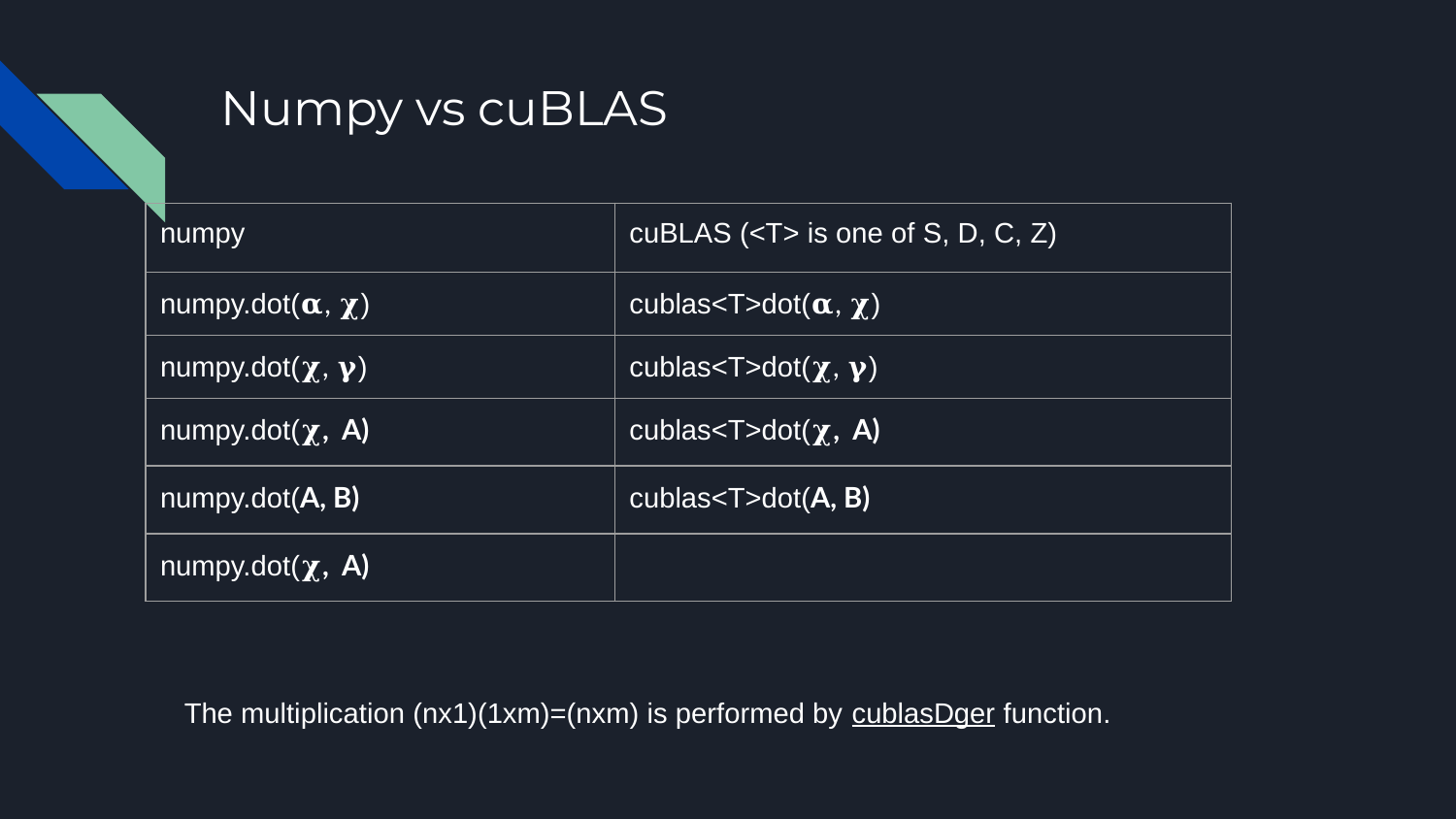

The multiplication (nx1)(1xm)=(nxm) is performed by cublasDger function.
# Numpy vs cuBLAS
| numpy | cuBLAS (<T> is one of S, D, C, Z) |
| --- | --- |
| numpy.dot(𝛂, 𝛘) | cublas<T>dot(𝛂, 𝛘) |
| numpy.dot(𝛘, 𝛄) | cublas<T>dot(𝛘, 𝛄) |
| numpy.dot(𝛘, A) | cublas<T>dot(𝛘, A) |
| numpy.dot(A, B) | cublas<T>dot(A, B) |
| numpy.dot(𝛘, A) |  |
The multiplication (nx1)(1xm)=(nxm) is performed by cublasDger function.